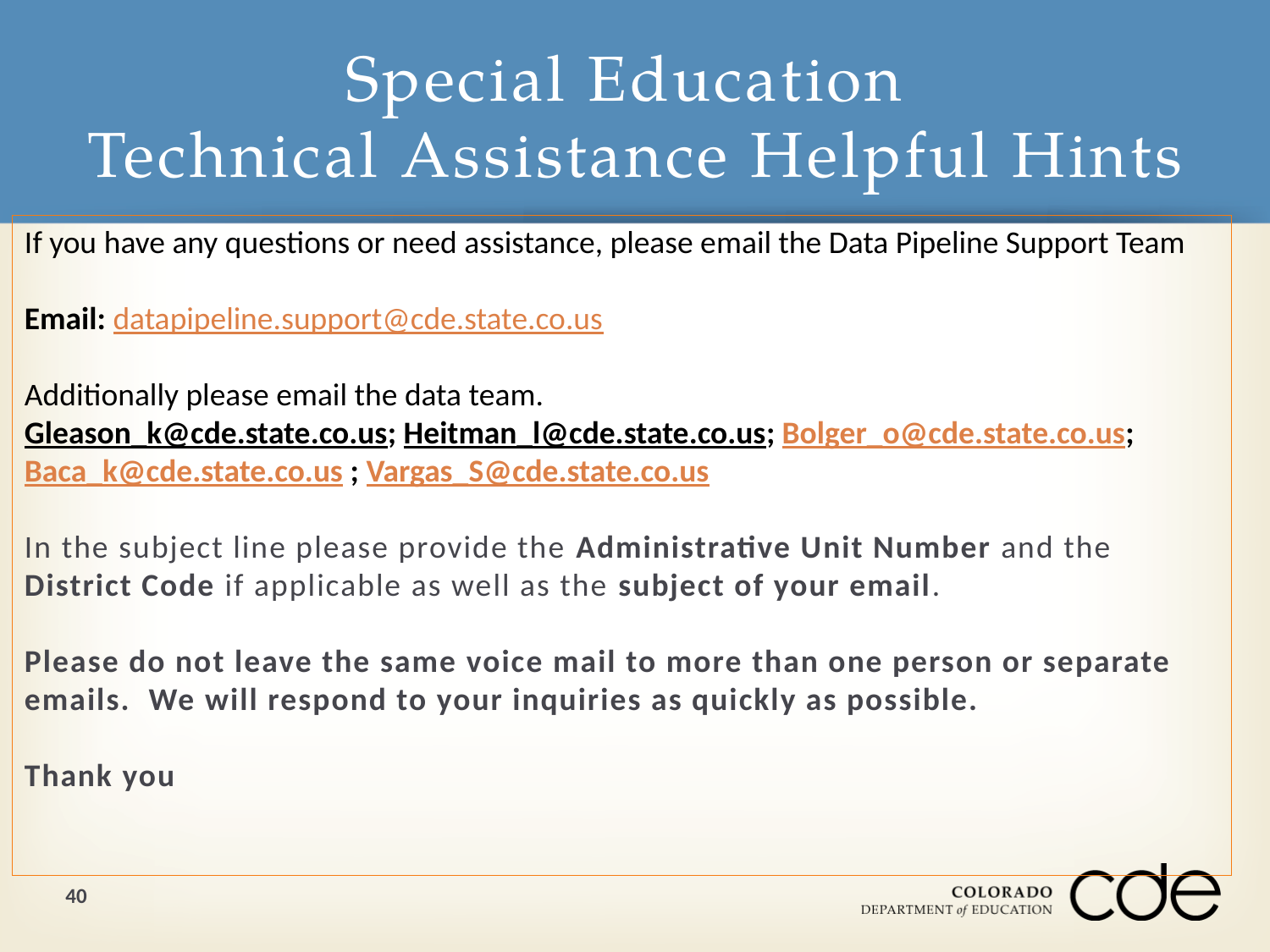

# Special Education Technical Assistance Helpful Hints
If you have any questions or need assistance, please email the Data Pipeline Support Team

Email: datapipeline.support@cde.state.co.us

Additionally please email the data team.
Gleason_k@cde.state.co.us; Heitman_l@cde.state.co.us; Bolger_o@cde.state.co.us; Baca_k@cde.state.co.us ; Vargas_S@cde.state.co.us

In the subject line please provide the Administrative Unit Number and the District Code if applicable as well as the subject of your email.

Please do not leave the same voice mail to more than one person or separate emails.  We will respond to your inquiries as quickly as possible.

Thank you

40